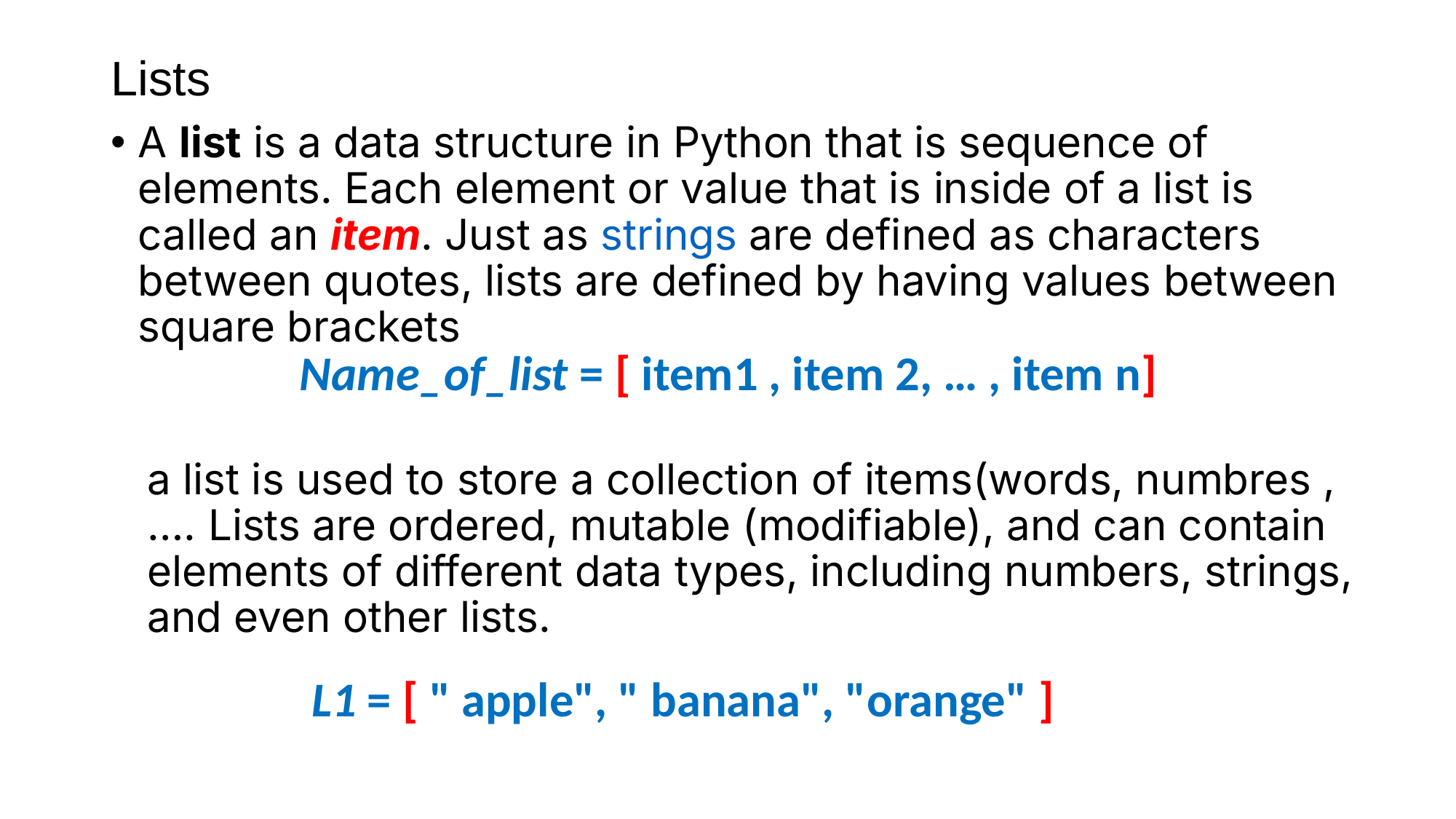

# Lists
A list is a data structure in Python that is sequence of elements. Each element or value that is inside of a list is called an item. Just as strings are defined as characters between quotes, lists are defined by having values between square brackets
Name_of_list = [ item1 , item 2, … , item n]
a list is used to store a collection of items(words, numbres , …. Lists are ordered, mutable (modifiable), and can contain elements of different data types, including numbers, strings, and even other lists.
L1 = [ " apple", " banana", "orange" ]